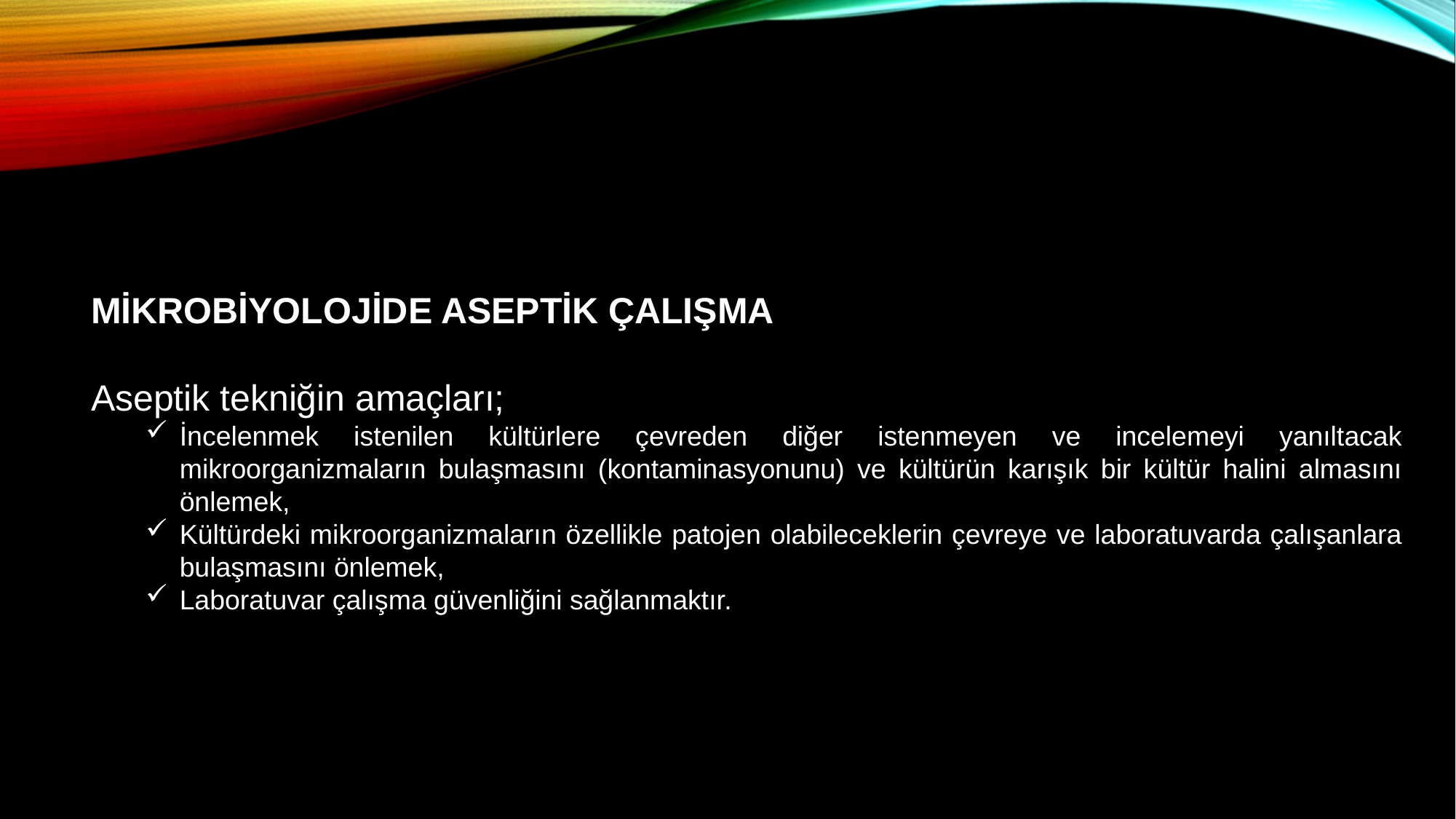

MİKROBİYOLOJİDE ASEPTİK ÇALIŞMA

Aseptik tekniğin amaçları;
İncelenmek istenilen kültürlere çevreden diğer istenmeyen ve incelemeyi yanıltacak mikroorganizmaların bulaşmasını (kontaminasyonunu) ve kültürün karışık bir kültür halini almasını önlemek,
Kültürdeki mikroorganizmaların özellikle patojen olabileceklerin çevreye ve laboratuvarda çalışanlara bulaşmasını önlemek,
Laboratuvar çalışma güvenliğini sağlanmaktır.